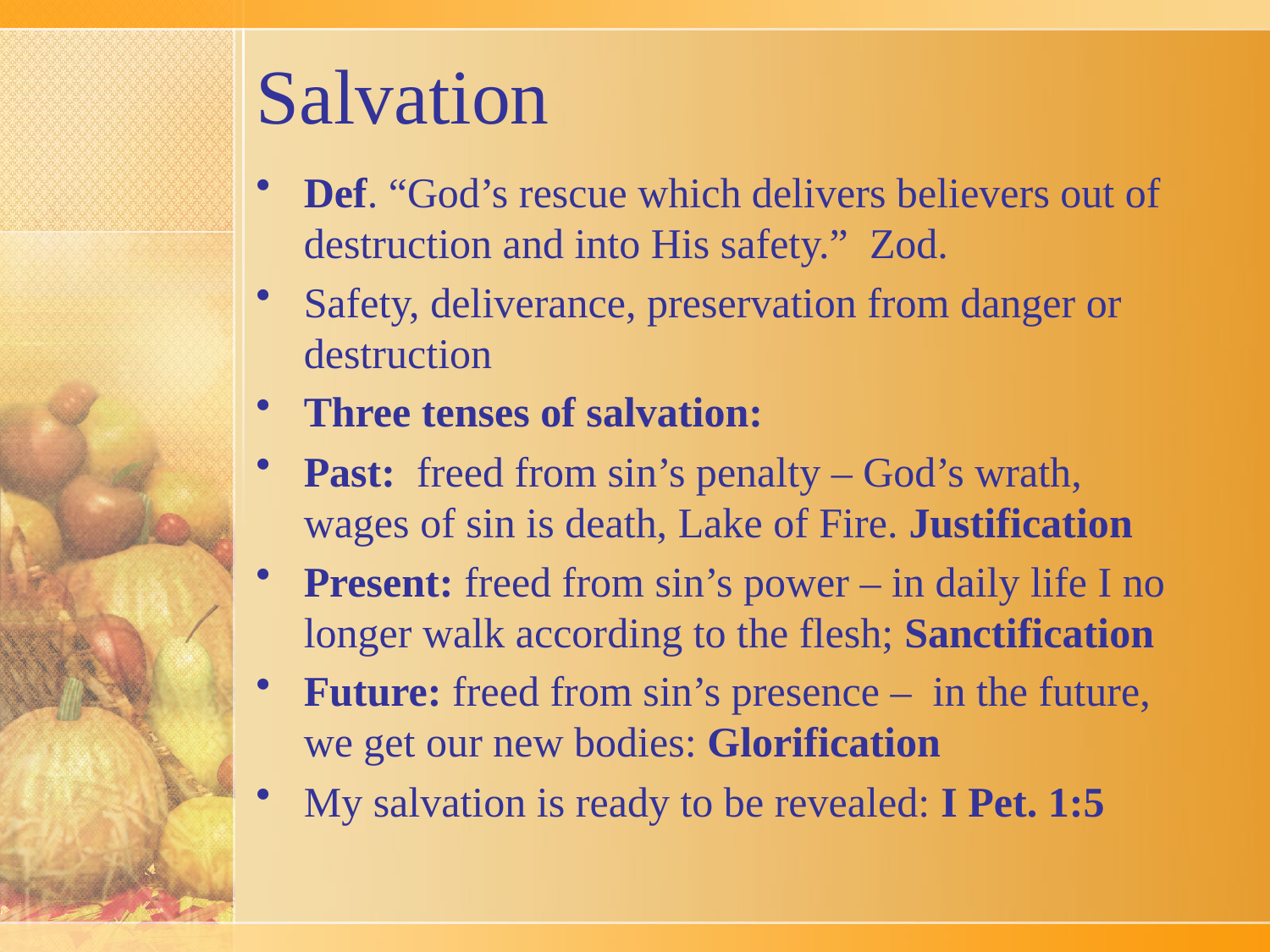

# Salvation
Def. “God’s rescue which delivers believers out of destruction and into His safety.”  Zod.
Safety, deliverance, preservation from danger or destruction
Three tenses of salvation:
Past:  freed from sin’s penalty – God’s wrath, wages of sin is death, Lake of Fire. Justification
Present: freed from sin’s power – in daily life I no longer walk according to the flesh; Sanctification
Future: freed from sin’s presence –  in the future, we get our new bodies: Glorification
My salvation is ready to be revealed: I Pet. 1:5